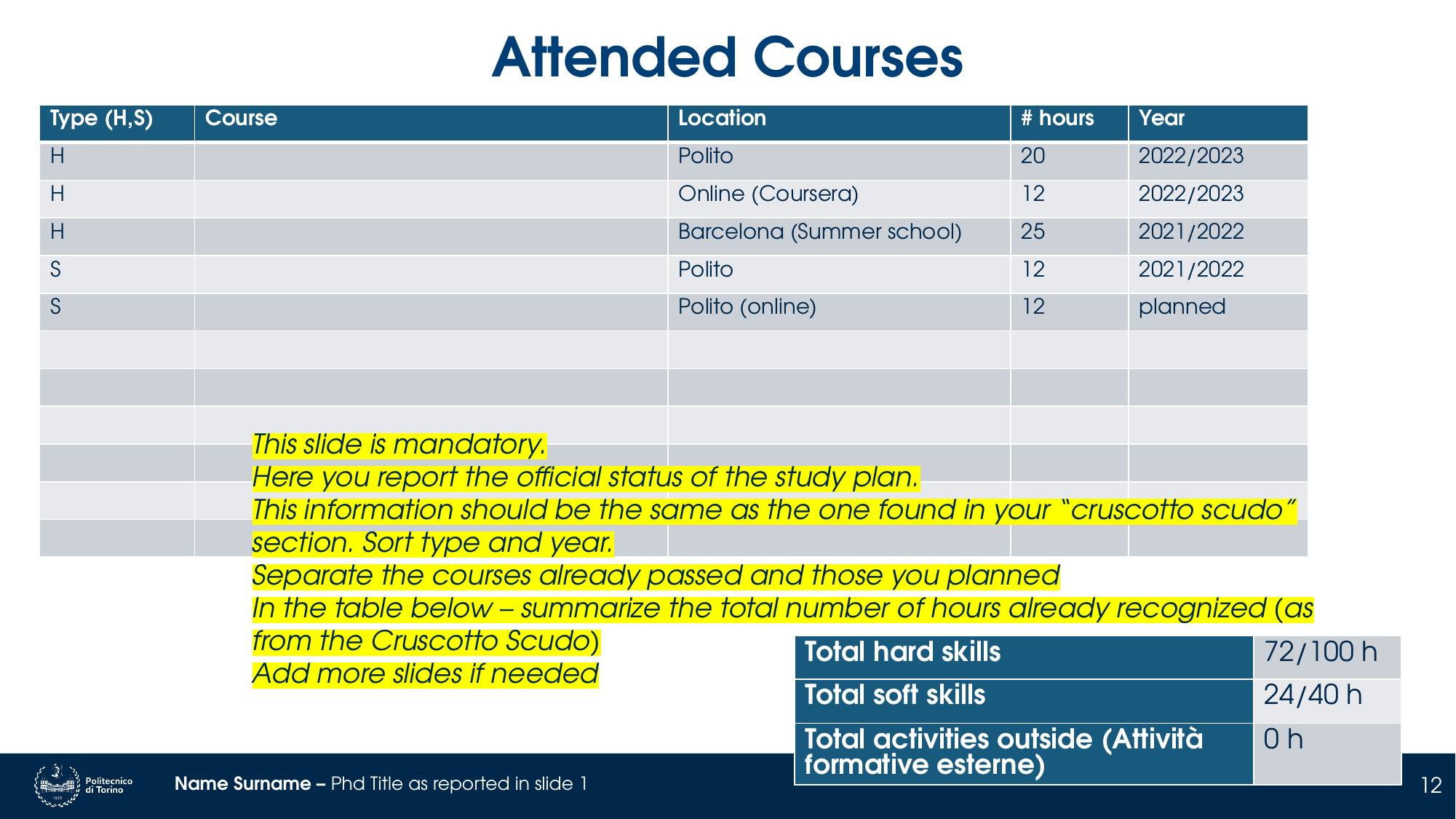

# Attended Courses
| Type (H,S) | Course | Location | # hours | Year |
| --- | --- | --- | --- | --- |
| H |  | Polito | 20 | 2022/2023 |
| H |  | Online (Coursera) | 12 | 2022/2023 |
| H |  | Barcelona (Summer school) | 25 | 2021/2022 |
| S |  | Polito | 12 | 2021/2022 |
| S |  | Polito (online) | 12 | planned |
|  |  |  |  |  |
|  |  |  |  |  |
|  |  |  |  |  |
|  |  |  |  |  |
|  |  |  |  |  |
|  |  |  |  |  |

This slide is mandatory.
Here you report the official status of the study plan.
This information should be the same as the one found in your “cruscotto scudo” section. Sort type and year.
Separate the courses already passed and those you planned
In the table below – summarize the total number of hours already recognized (as from the Cruscotto Scudo)
Add more slides if needed
| Total hard skills | 72/100 h |
| --- | --- |
| Total soft skills | 24/40 h |
| Total activities outside (Attività formative esterne) | 0 h |
12
Name Surname – Phd Title as reported in slide 1